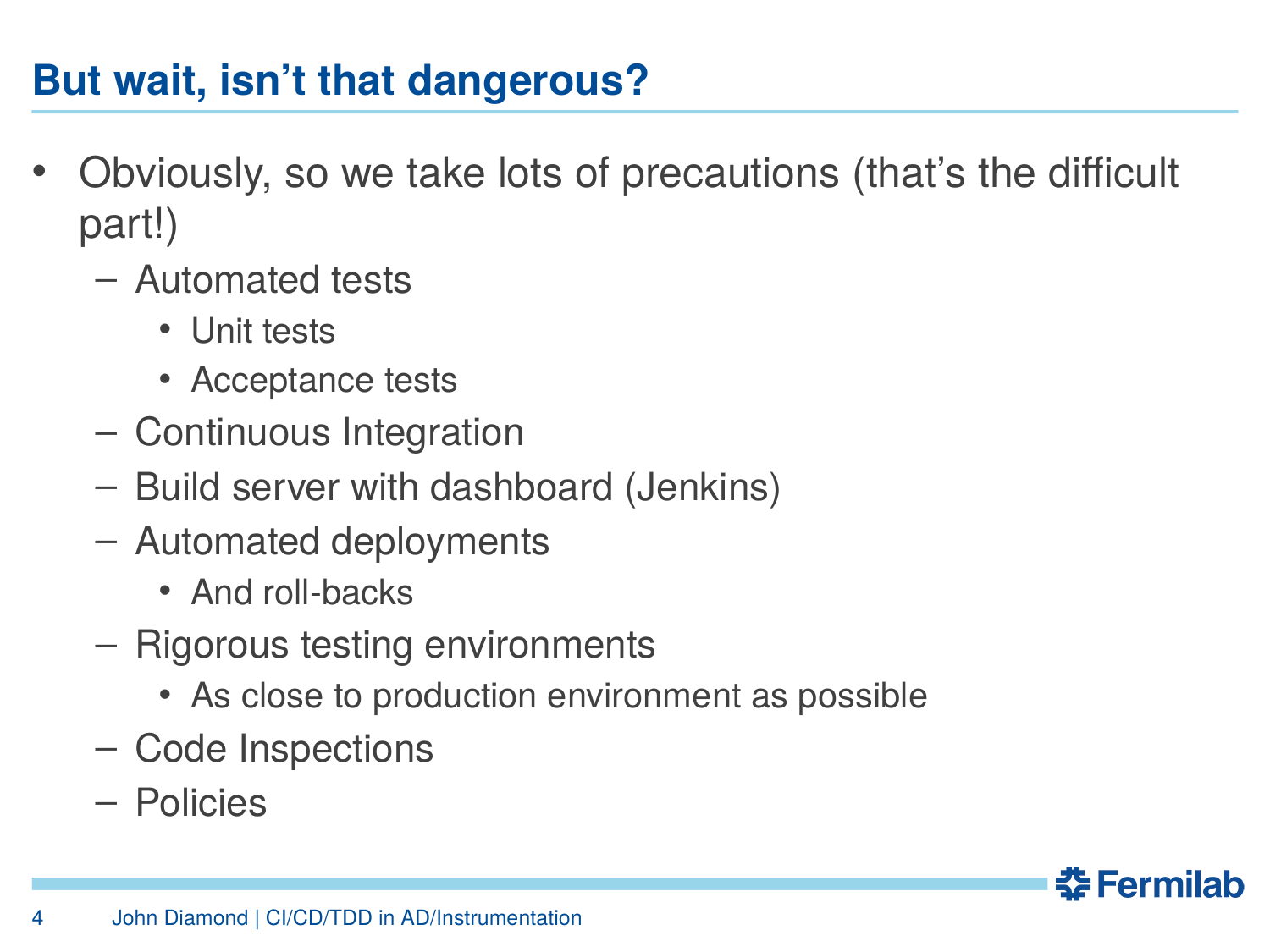

# But wait, isn’t that dangerous?
Obviously, so we take lots of precautions (that’s the difficult part!)
Automated tests
Unit tests
Acceptance tests
Continuous Integration
Build server with dashboard (Jenkins)
Automated deployments
And roll-backs
Rigorous testing environments
As close to production environment as possible
Code Inspections
Policies

4
John Diamond | CI/CD/TDD in AD/Instrumentation